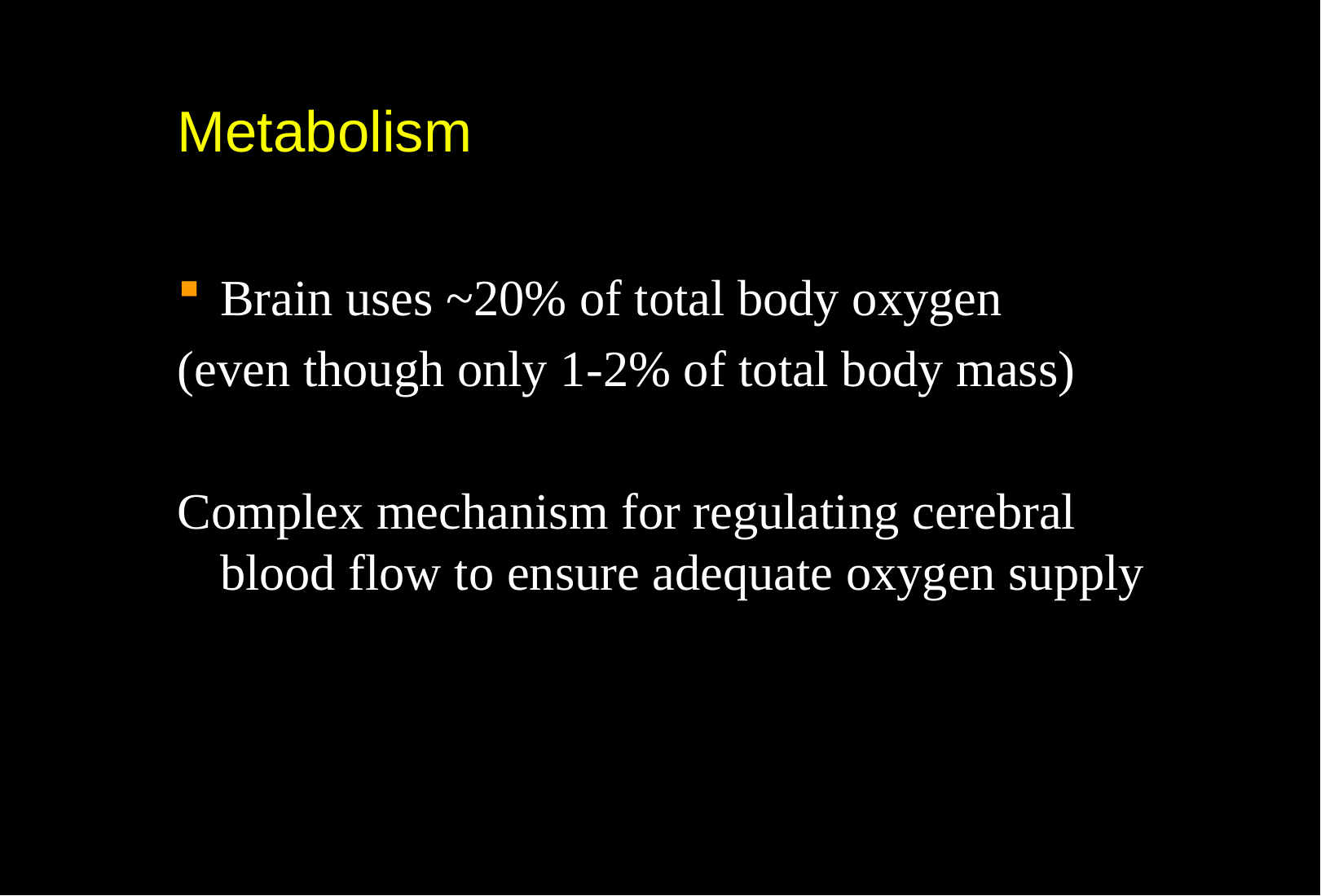

# Metabolism
Brain uses ~20% of total body oxygen
(even though only 1-2% of total body mass)

Complex mechanism for regulating cerebral blood flow to ensure adequate oxygen supply